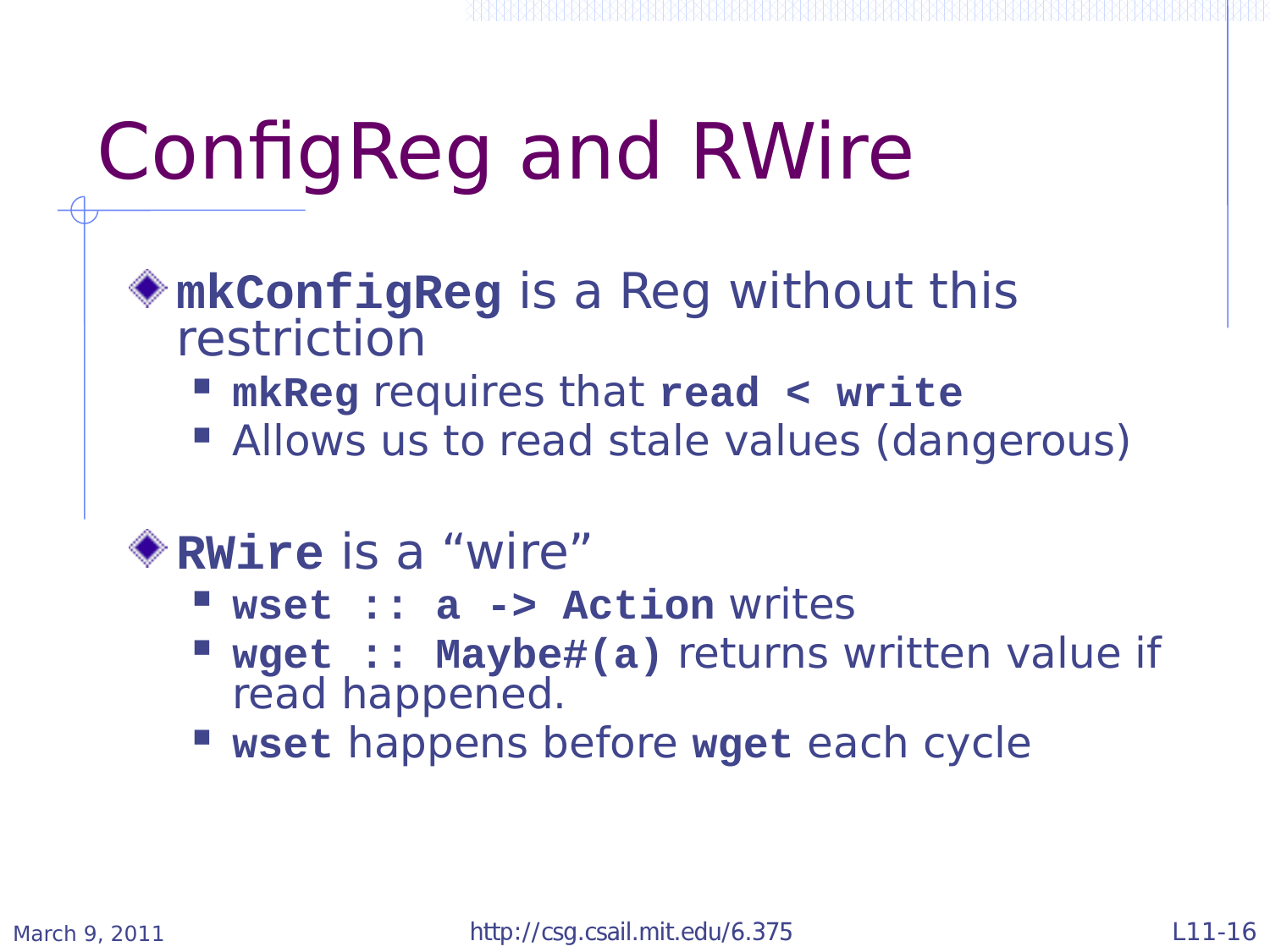

# ConfigReg and RWire
mkConfigReg is a Reg without this restriction
mkReg requires that read < write
Allows us to read stale values (dangerous)

RWire is a “wire”
wset :: a -> Action writes
wget :: Maybe#(a) returns written value if read happened.
wset happens before wget each cycle
http://csg.csail.mit.edu/6.375
L11-16
March 9, 2011